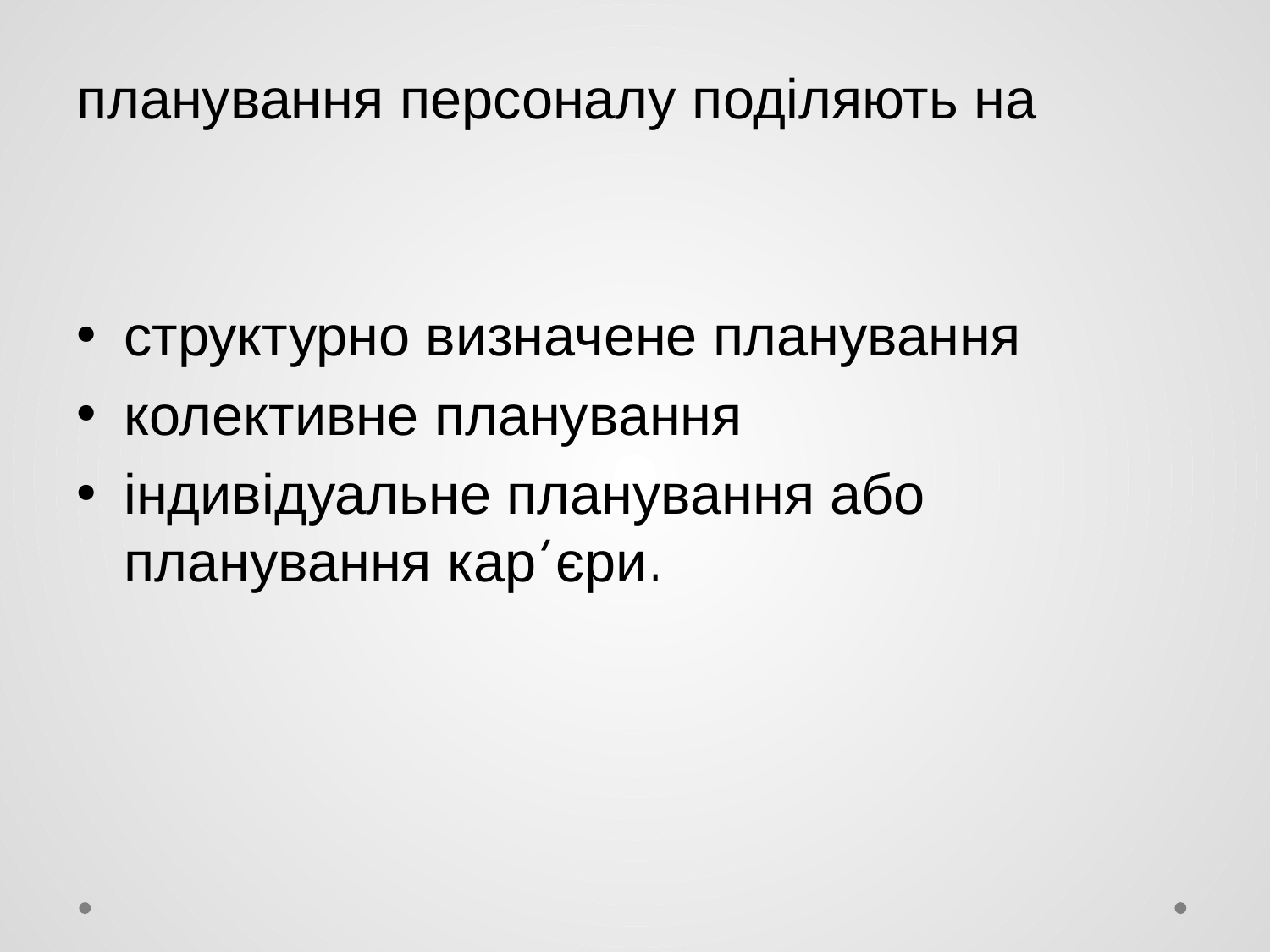

планування персоналу поділяють на

структурно визначене планування
колективне планування
індивідуальне планування або планування кар’єри.